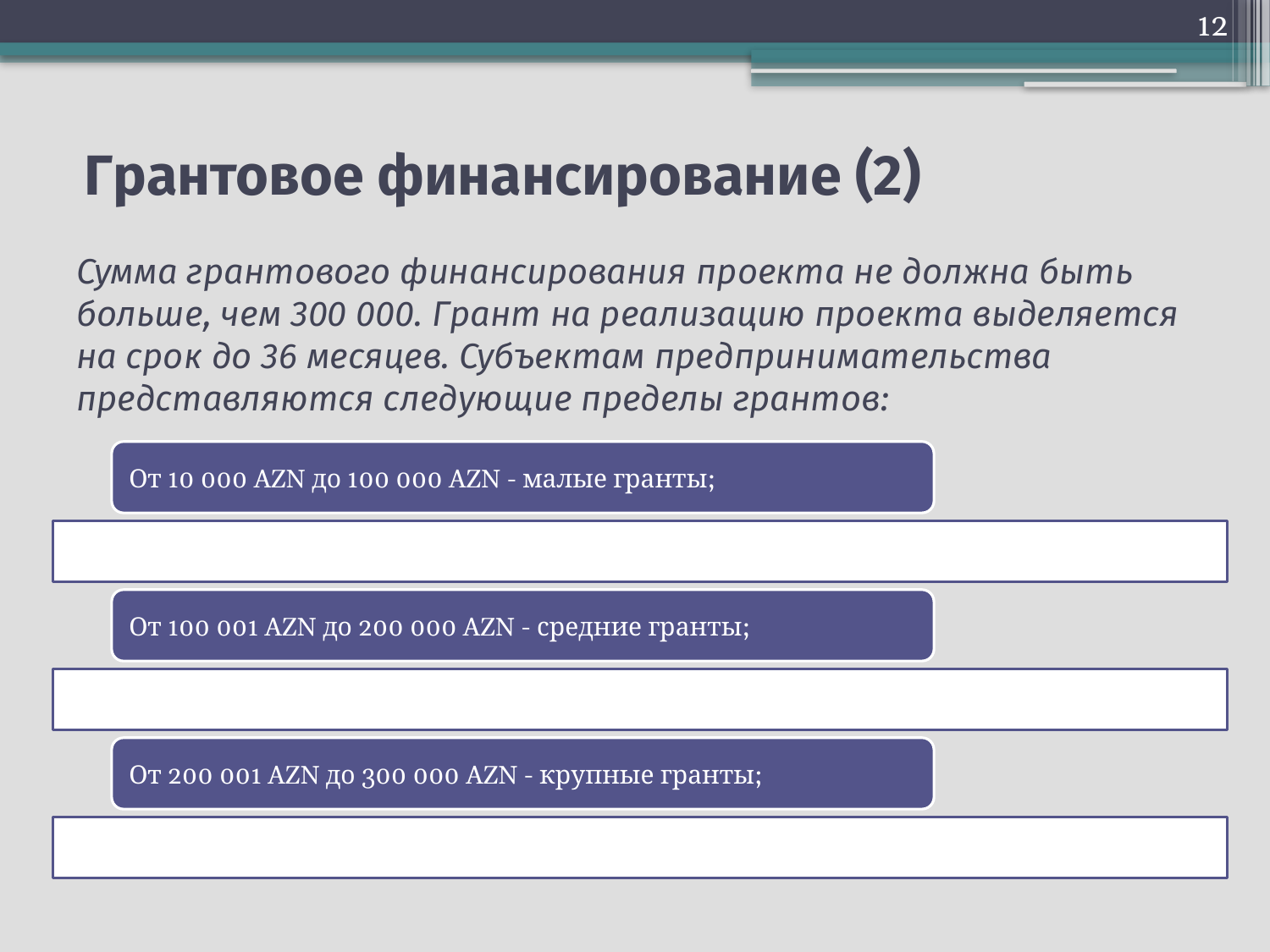

12
# Грантовое финансирование (2) Сумма грантового финансирования проекта не должна быть больше, чем 300 000. Грант на реализацию проекта выделяется на срок до 36 месяцев. Субъектам предпринимательства представляются следующие пределы грантов:
От 10 000 AZN до 100 000 AZN - малые гранты;
От 100 001 AZN до 200 000 AZN - средние гранты;
От 200 001 AZN до 300 000 AZN - крупные гранты;